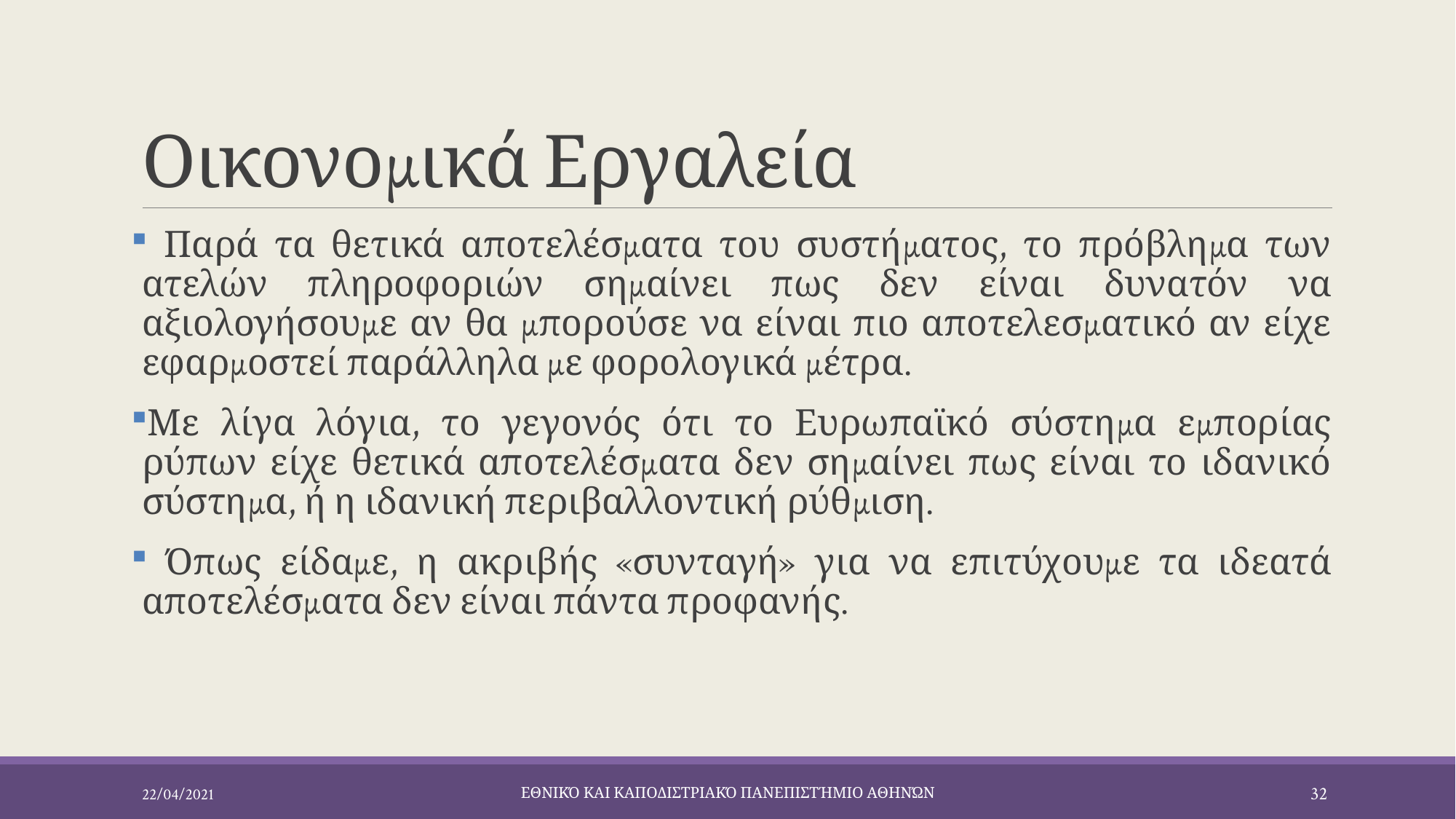

# Οικονομικά Εργαλεία
 Παρά τα θετικά αποτελέσματα του συστήματος, το πρόβλημα των ατελών πληροφοριών σημαίνει πως δεν είναι δυνατόν να αξιολογήσουμε αν θα μπορούσε να είναι πιο αποτελεσματικό αν είχε εφαρμοστεί παράλληλα με φορολογικά μέτρα.
Με λίγα λόγια, το γεγονός ότι το Ευρωπαϊκό σύστημα εμπορίας ρύπων είχε θετικά αποτελέσματα δεν σημαίνει πως είναι το ιδανικό σύστημα, ή η ιδανική περιβαλλοντική ρύθμιση.
 Όπως είδαμε, η ακριβής «συνταγή» για να επιτύχουμε τα ιδεατά αποτελέσματα δεν είναι πάντα προφανής.
22/04/2021
Εθνικό και Καποδιστριακό Πανεπιστήμιο Αθηνών
32